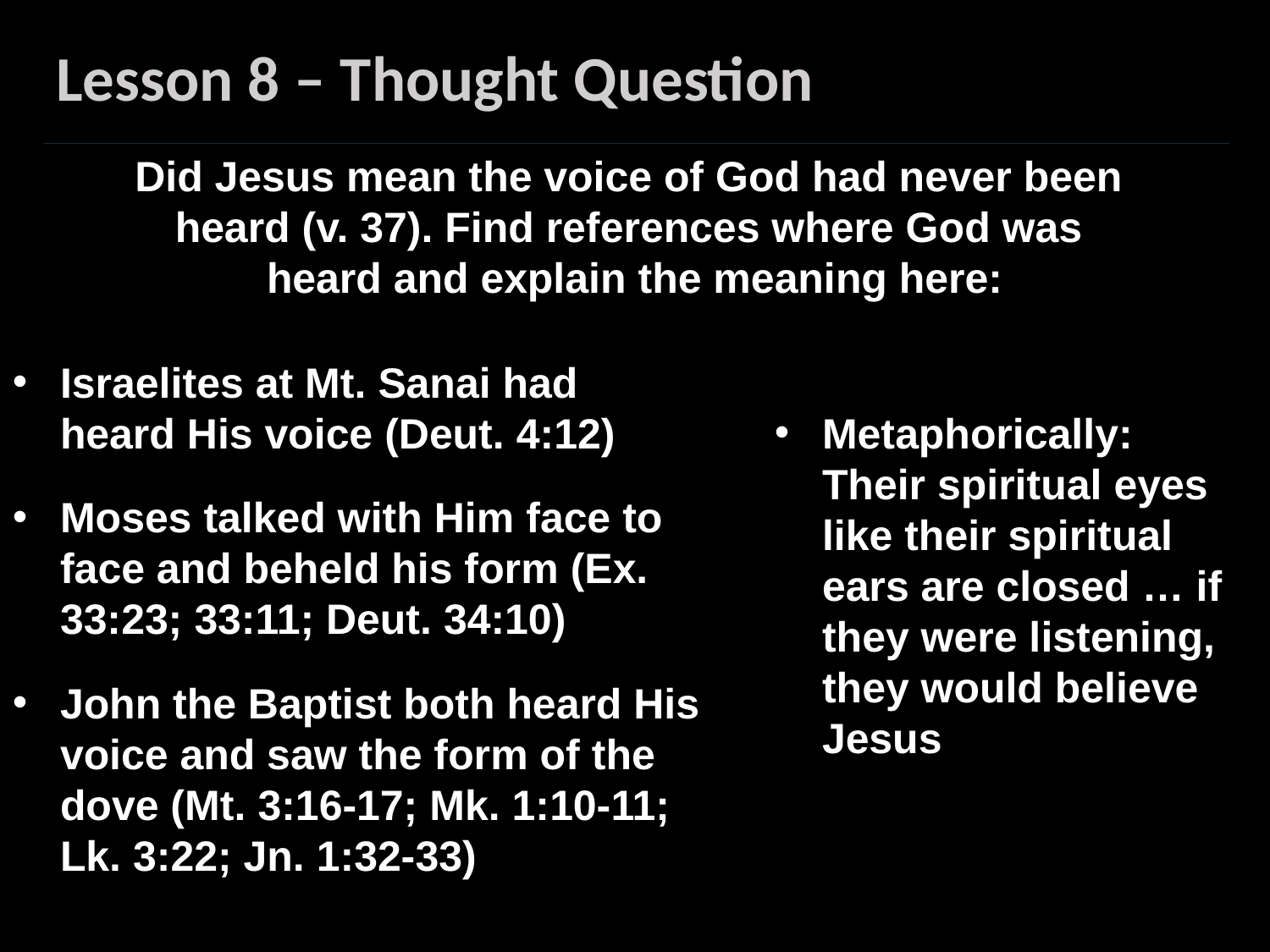

Lesson 8 – Thought Question
Did Jesus mean the voice of God had never been
heard (v. 37). Find references where God was
heard and explain the meaning here:
Israelites at Mt. Sanai had heard His voice (Deut. 4:12)
Metaphorically: Their spiritual eyes like their spiritual ears are closed … if they were listening, they would believe Jesus
Moses talked with Him face to face and beheld his form (Ex. 33:23; 33:11; Deut. 34:10)
John the Baptist both heard His voice and saw the form of the dove (Mt. 3:16-17; Mk. 1:10-11; Lk. 3:22; Jn. 1:32-33)